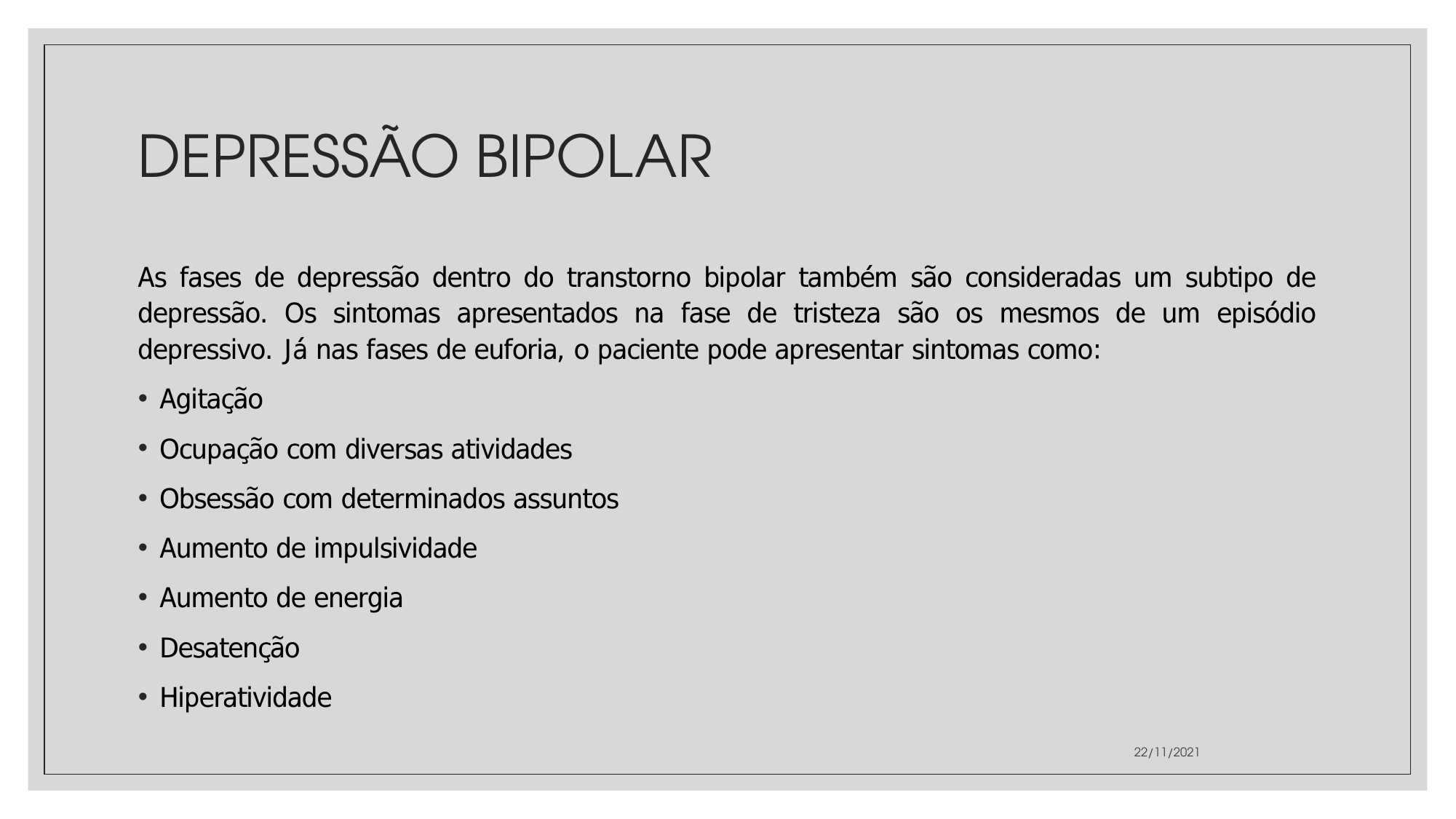

# DEPRESSÃO BIPOLAR
As fases de depressão dentro do transtorno bipolar também são consideradas um subtipo de depressão. Os sintomas apresentados na fase de tristeza são os mesmos de um episódio depressivo. Já nas fases de euforia, o paciente pode apresentar sintomas como:
Agitação
Ocupação com diversas atividades
Obsessão com determinados assuntos
Aumento de impulsividade
Aumento de energia
Desatenção
Hiperatividade

22/11/2021